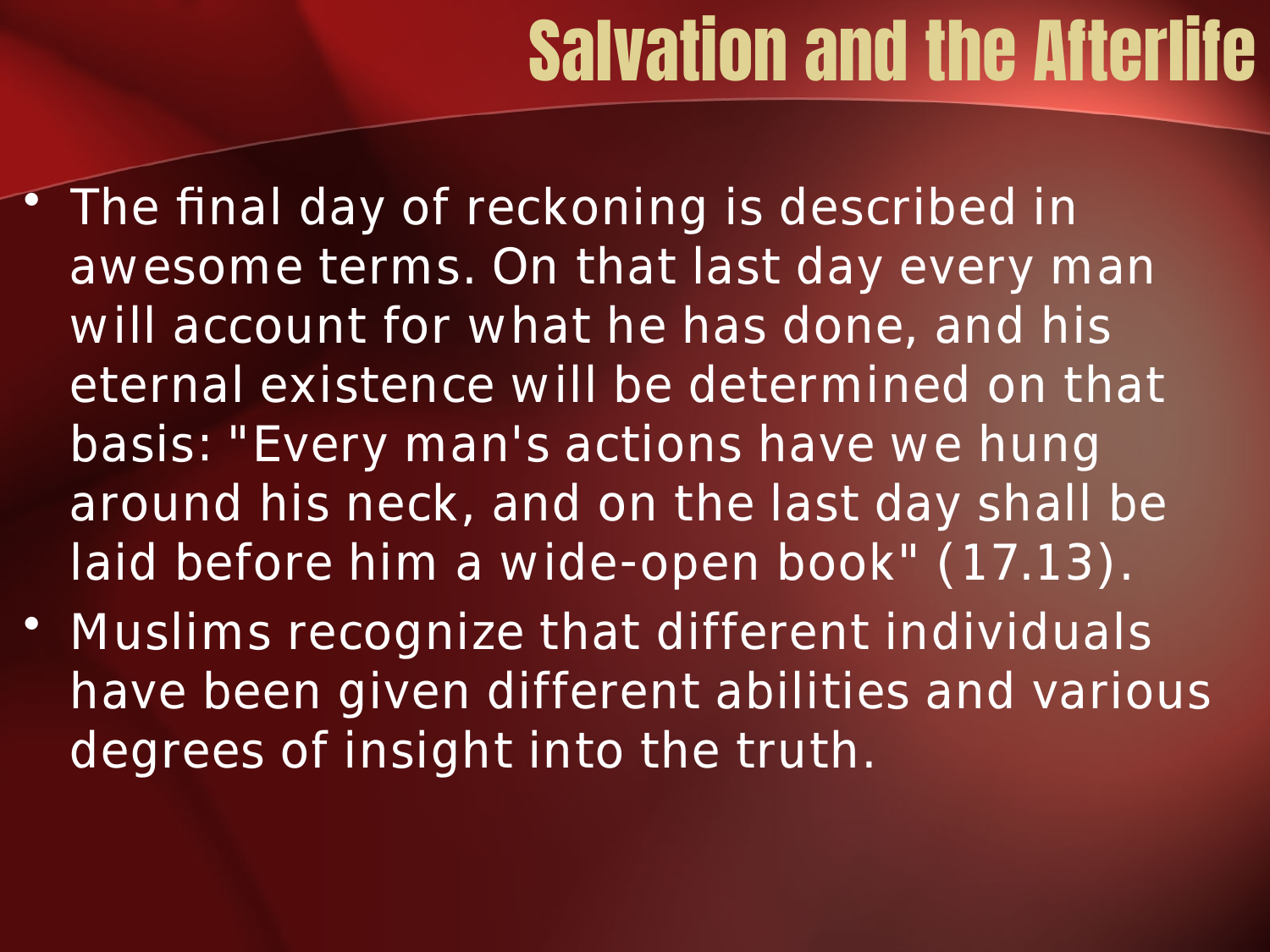

# Salvation and the Afterlife
The final day of reckoning is described in awesome terms. On that last day every man will account for what he has done, and his eternal existence will be determined on that basis: "Every man's actions have we hung around his neck, and on the last day shall be laid before him a wide-open book" (17.13).
Muslims recognize that different individuals have been given different abilities and various degrees of insight into the truth.